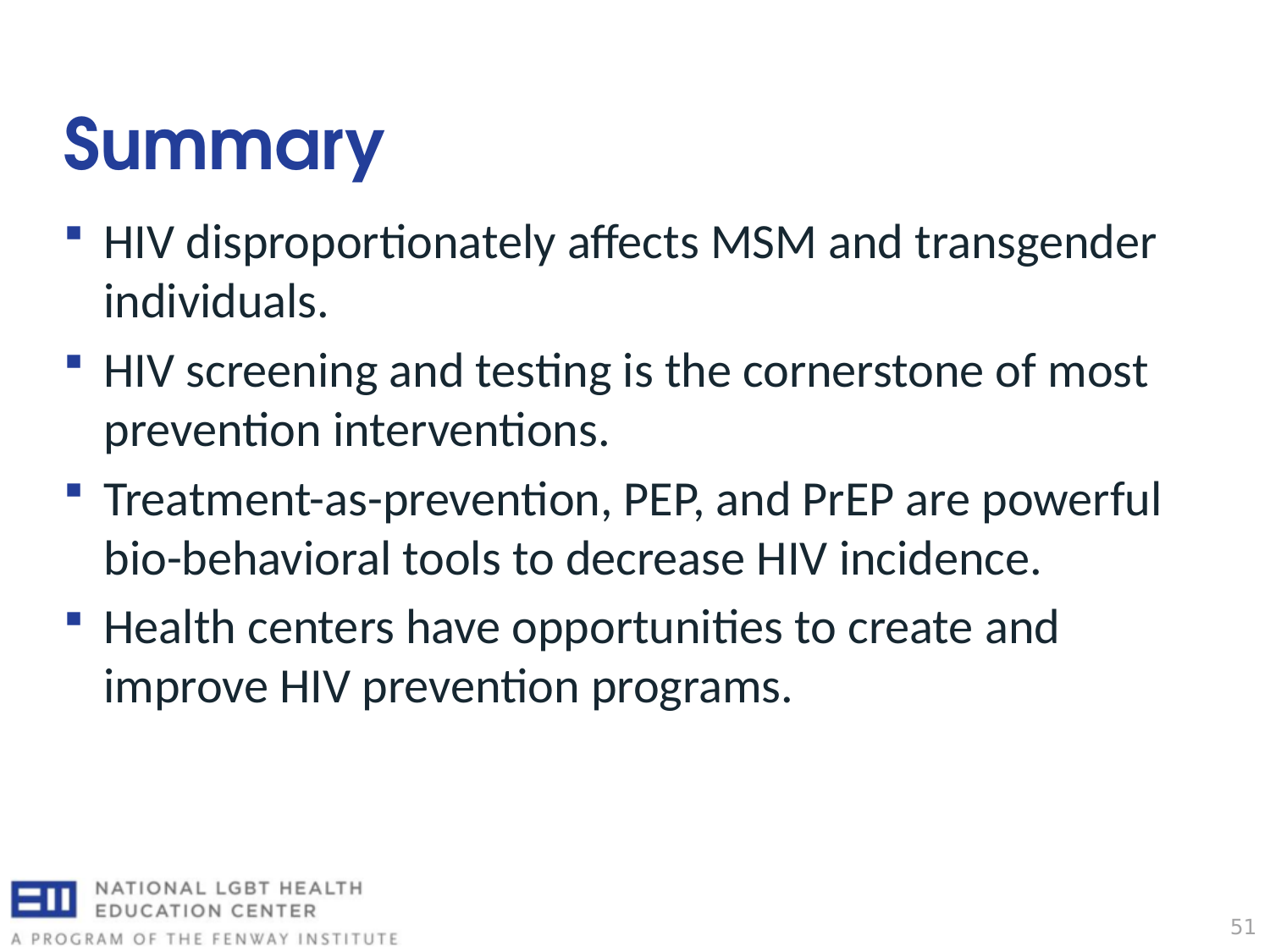

# Summary
HIV disproportionately affects MSM and transgender individuals.
HIV screening and testing is the cornerstone of most prevention interventions.
Treatment-as-prevention, PEP, and PrEP are powerful bio-behavioral tools to decrease HIV incidence.
Health centers have opportunities to create and improve HIV prevention programs.
51